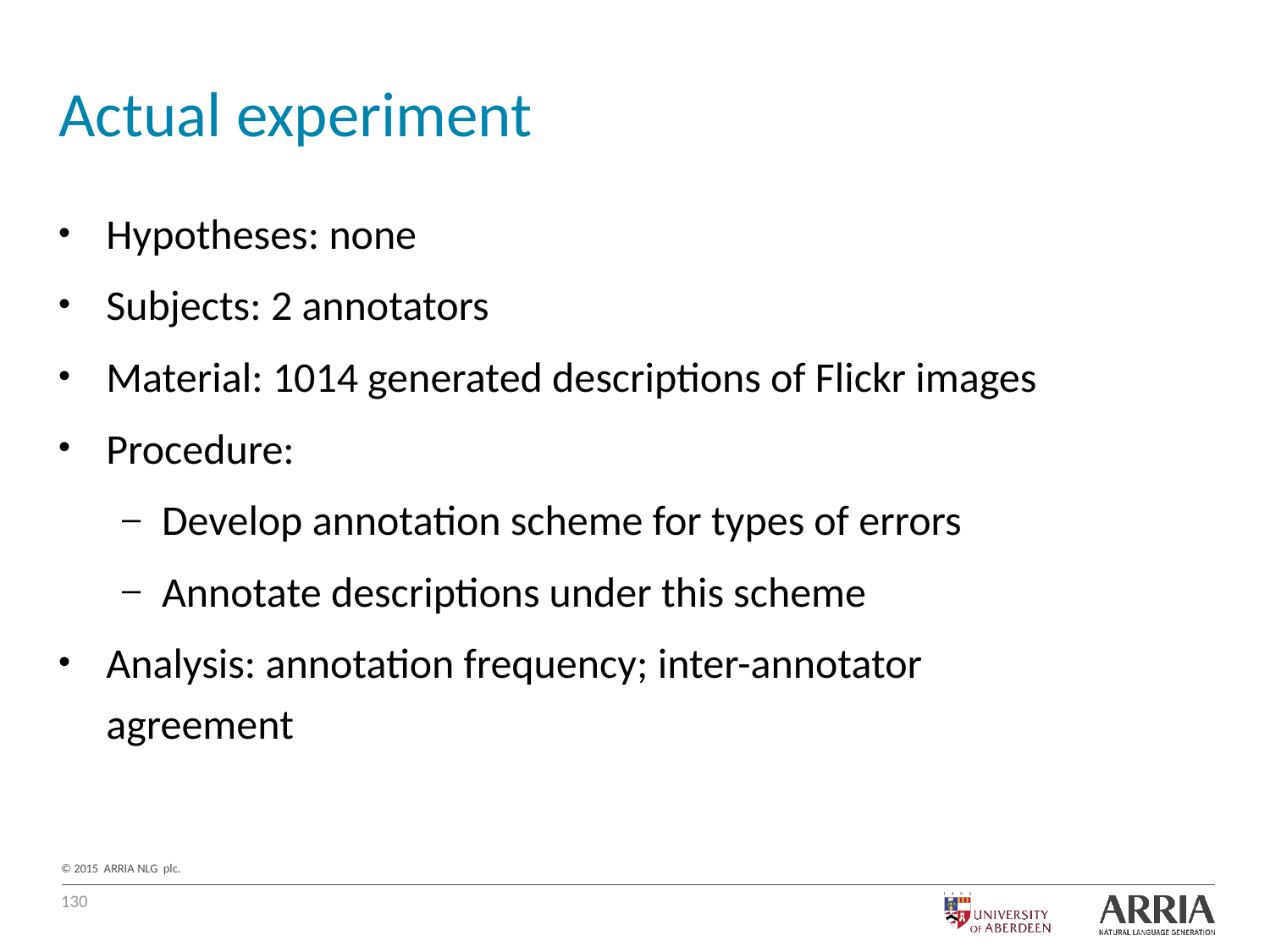

# Actual experiment
Hypotheses: none
Subjects: 2 annotators
Material: 1014 generated descriptions of Flickr images
Procedure:
Develop annotation scheme for types of errors
Annotate descriptions under this scheme
Analysis: annotation frequency; inter-annotator agreement

130